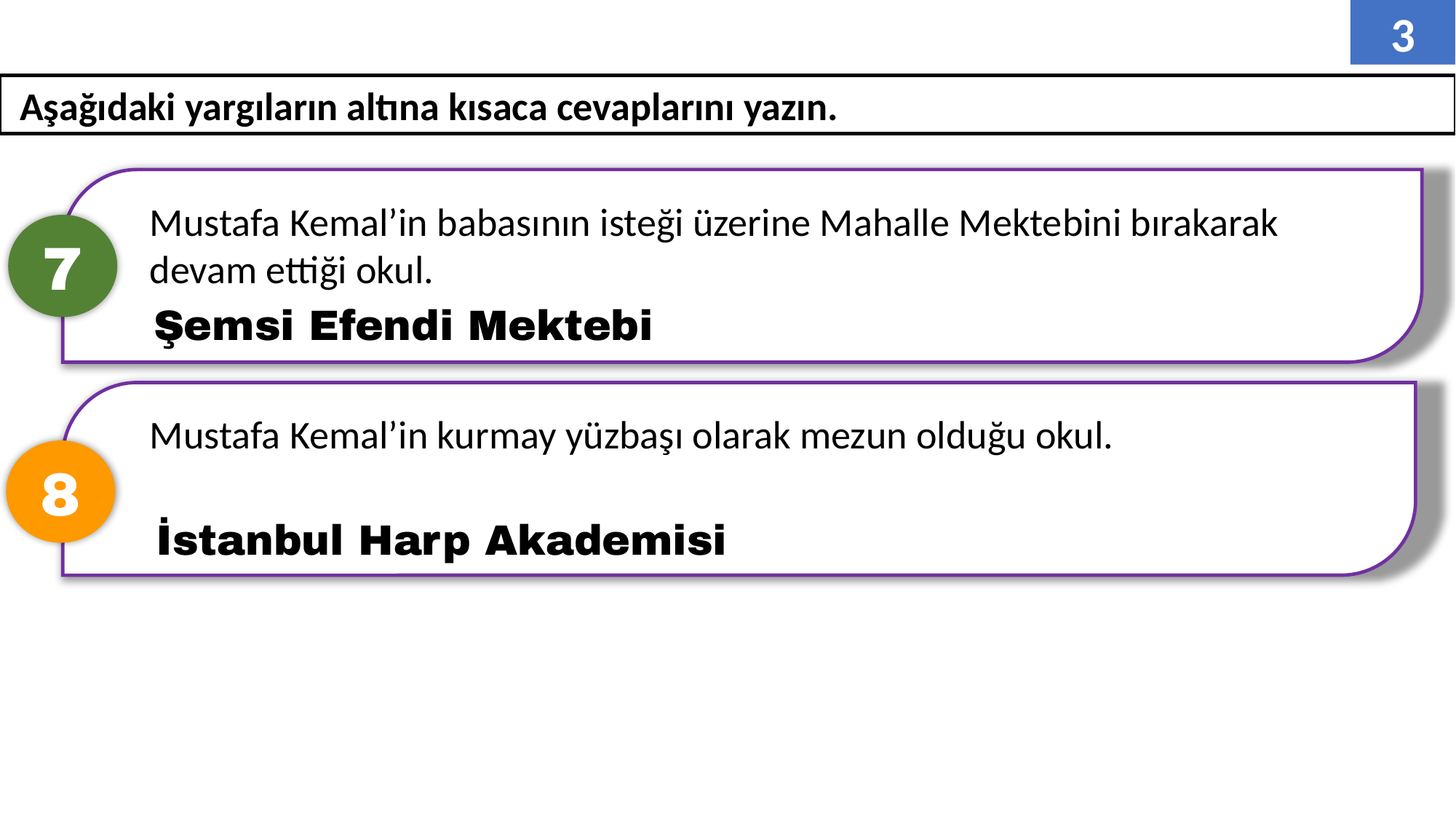

3
 Aşağıdaki yargıların altına kısaca cevaplarını yazın.
Mustafa Kemal’in babasının isteği üzerine Mahalle Mektebini bırakarak devam ettiği okul.
7
Şemsi Efendi Mektebi
Mustafa Kemal’in kurmay yüzbaşı olarak mezun olduğu okul.
8
İstanbul Harp Akademisi